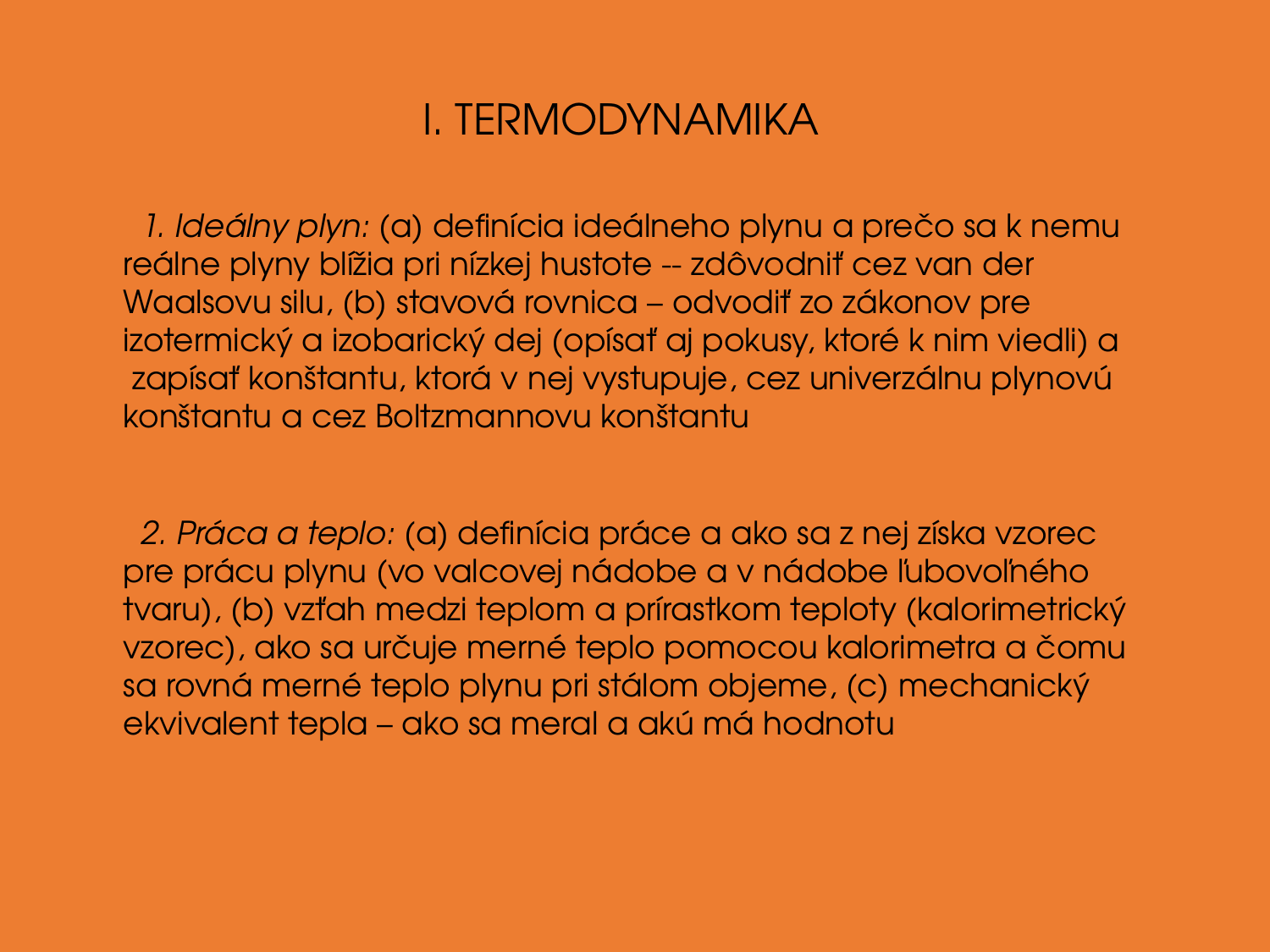

I. TERMODYNAMIKA
  1. Ideálny plyn: (a) definícia ideálneho plynu a prečo sa k nemu reálne plyny blížia pri nízkej hustote -- zdôvodniť cez van der Waalsovu silu, (b) stavová rovnica – odvodiť zo zákonov pre izotermický a izobarický dej (opísať aj pokusy, ktoré k nim viedli) a  zapísať konštantu, ktorá v nej vystupuje, cez univerzálnu plynovú konštantu a cez Boltzmannovu konštantu
  2. Práca a teplo: (a) definícia práce a ako sa z nej získa vzorec pre prácu plynu (vo valcovej nádobe a v nádobe ľubovoľného tvaru), (b) vzťah medzi teplom a prírastkom teploty (kalorimetrický vzorec), ako sa určuje merné teplo pomocou kalorimetra a čomu sa rovná merné teplo plynu pri stálom objeme, (c) mechanický ekvivalent tepla – ako sa meral a akú má hodnotu